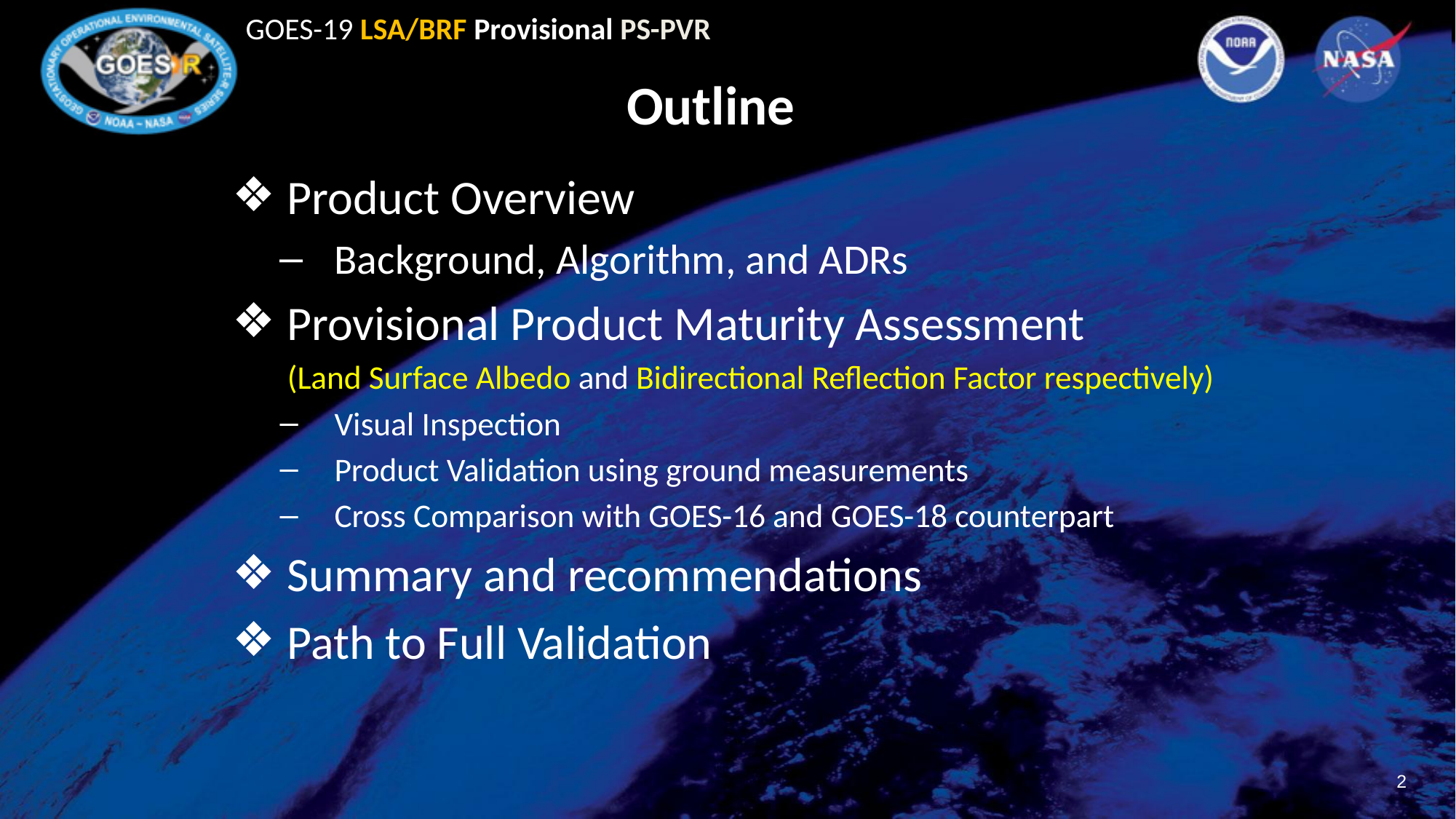

Outline
Product Overview
Background, Algorithm, and ADRs
Provisional Product Maturity Assessment
 (Land Surface Albedo and Bidirectional Reflection Factor respectively)
Visual Inspection
Product Validation using ground measurements
Cross Comparison with GOES-16 and GOES-18 counterpart
Summary and recommendations
Path to Full Validation

2